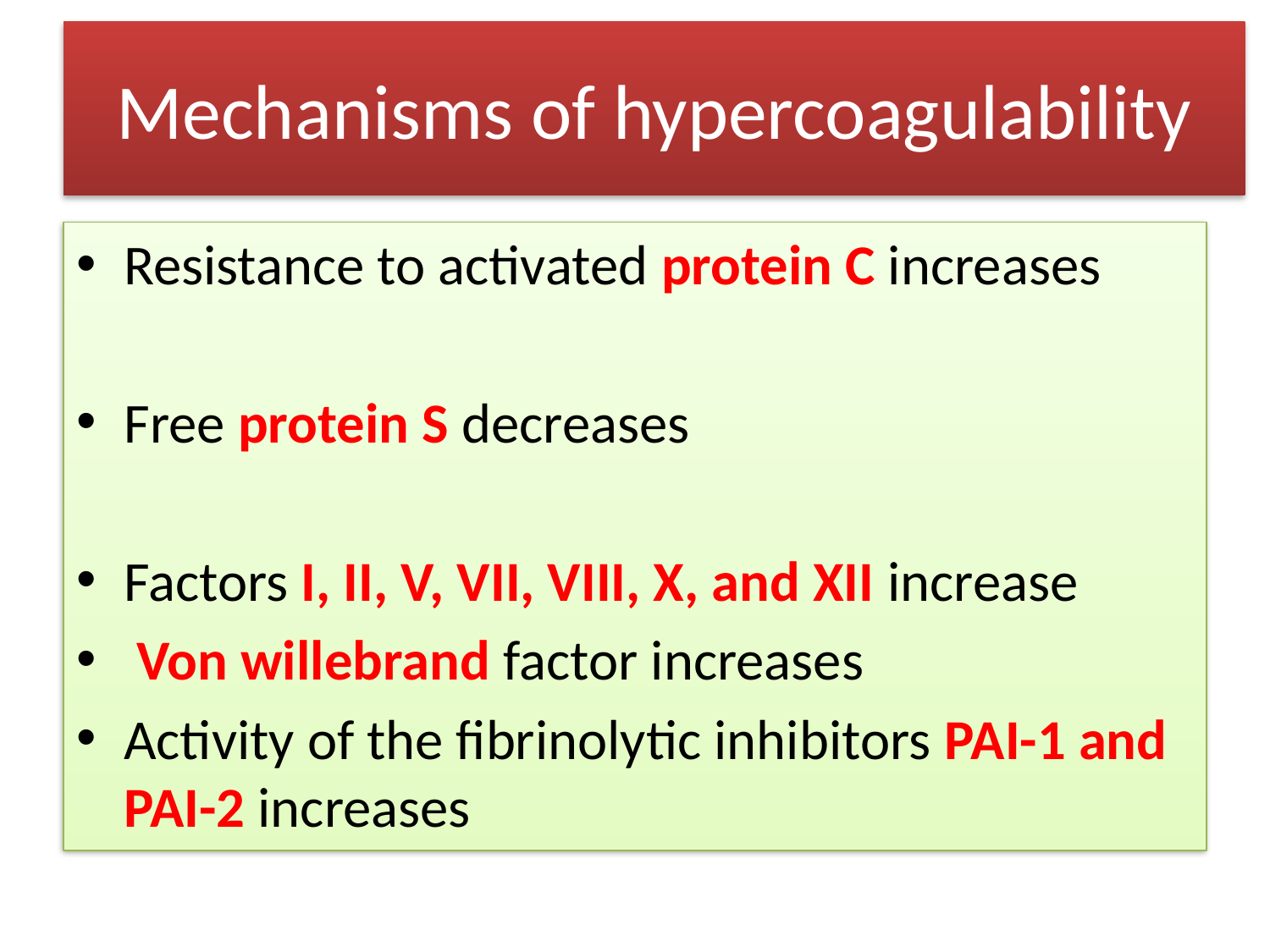

# Mechanisms of hypercoagulability
Resistance to activated protein C increases

Free protein S decreases

Factors I, II, V, VII, VIII, X, and XII increase
 Von willebrand factor increases
Activity of the fibrinolytic inhibitors PAI-1 and PAI-2 increases